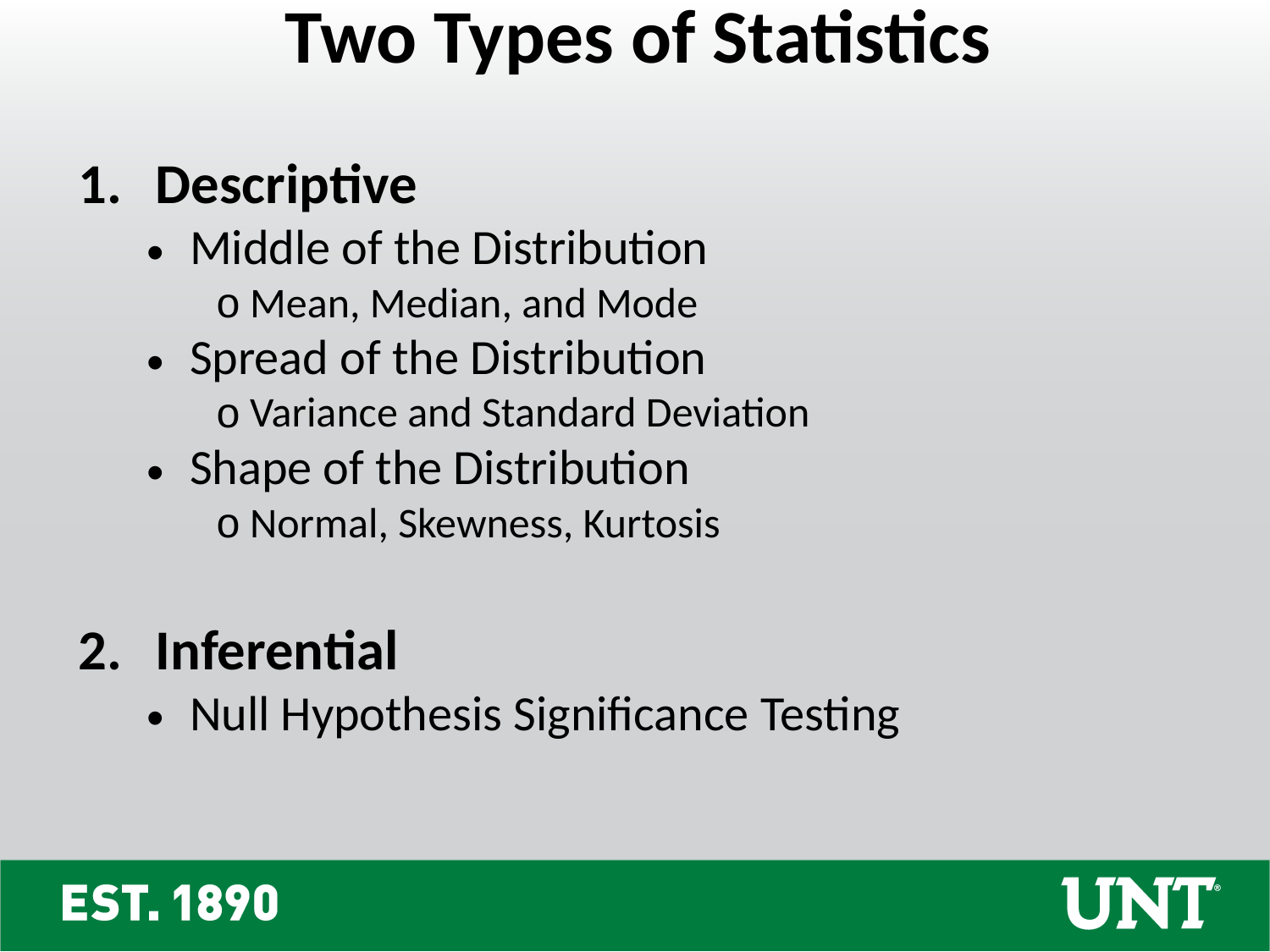

Two Types of Statistics

Descriptive
Middle of the Distribution
Mean, Median, and Mode
Spread of the Distribution
Variance and Standard Deviation
Shape of the Distribution
Normal, Skewness, Kurtosis

Inferential
Null Hypothesis Significance Testing